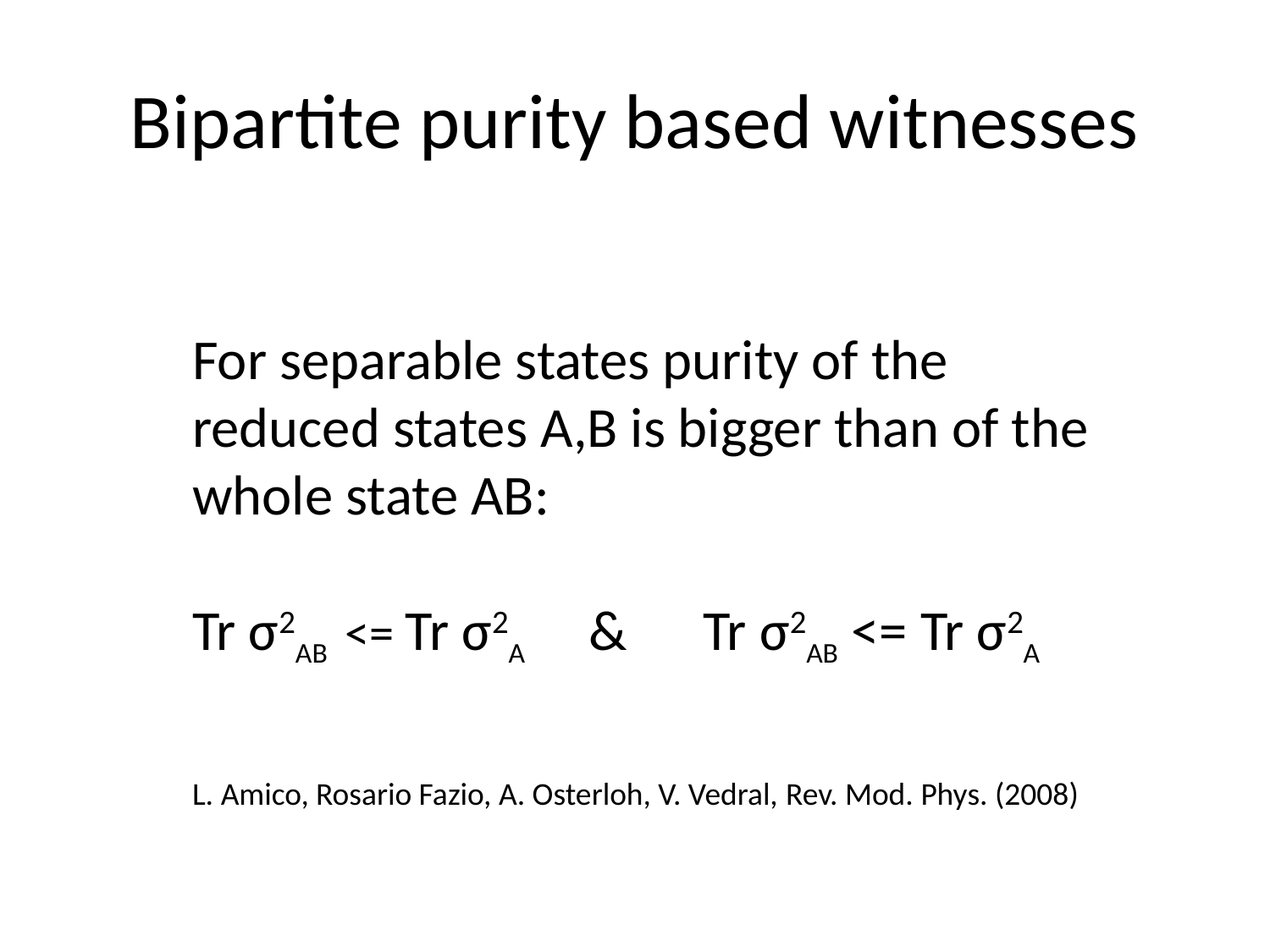

# Bipartite purity based witnesses
For separable states purity of the reduced states A,B is bigger than of the whole state AB:

Tr σ2AB  <= Tr σ2A     &      Tr σ2AB  <= Tr σ2A
L. Amico, Rosario Fazio, A. Osterloh, V. Vedral, Rev. Mod. Phys. (2008)